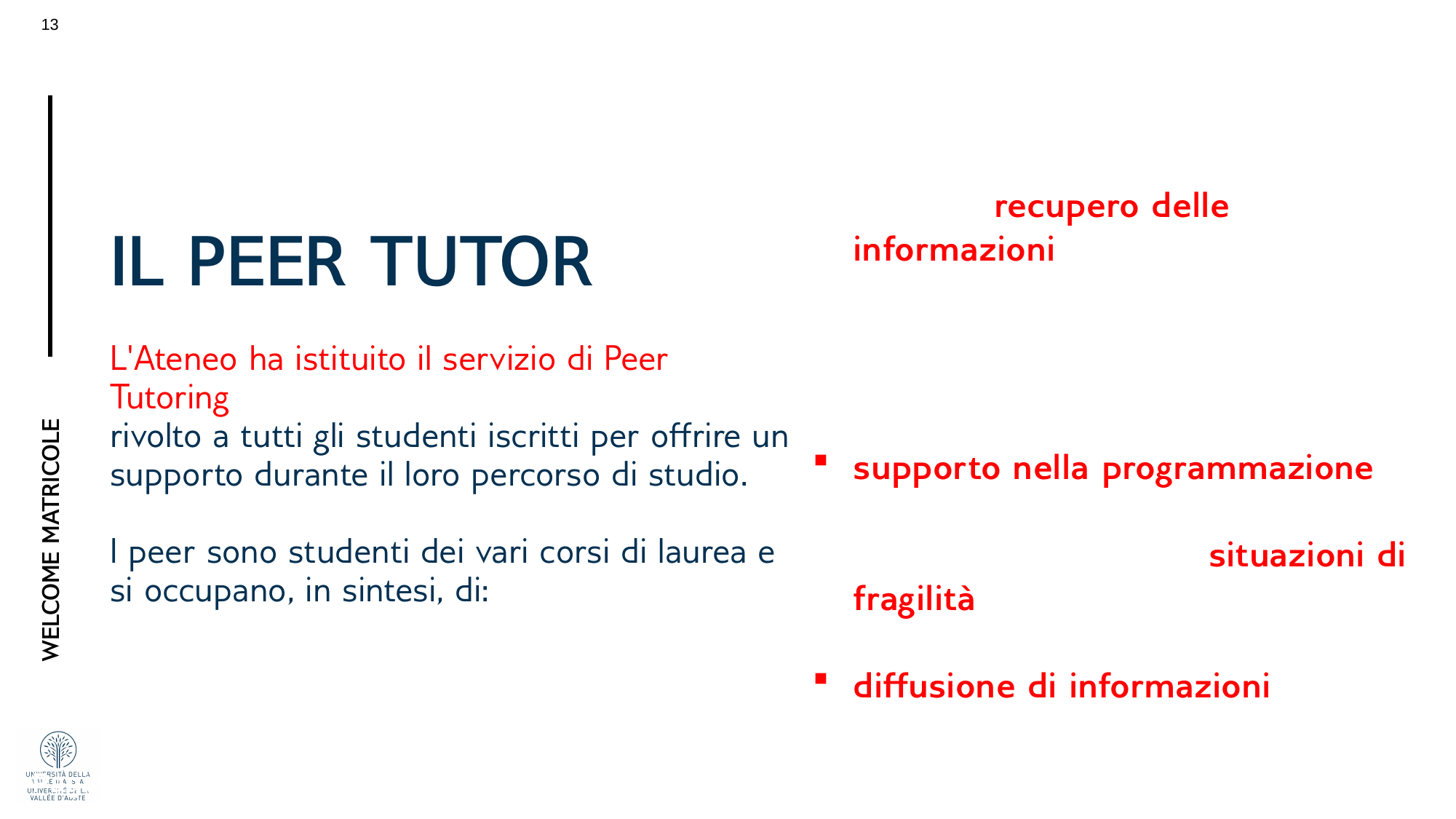

aiuto nel recupero delle informazioni: reperimento dei piani di studio, modalità di iscrizione e di cancellazione agli esami, materiali degli insegnamenti e contatti con i docenti, ecc.;
supporto nella programmazione dello studio e degli esami;
supporto per eventuali situazioni di fragilità in sinergia con i referenti specifici;
diffusione di informazioni.
# IL PEER TUTOR L'Ateneo ha istituito il servizio di Peer Tutoring rivolto a tutti gli studenti iscritti per offrire un supporto durante il loro percorso di studio. I peer sono studenti dei vari corsi di laurea e si occupano, in sintesi, di:
Pagina web dedicata: Home > orientamento > orientamento in itinere e tutorato >